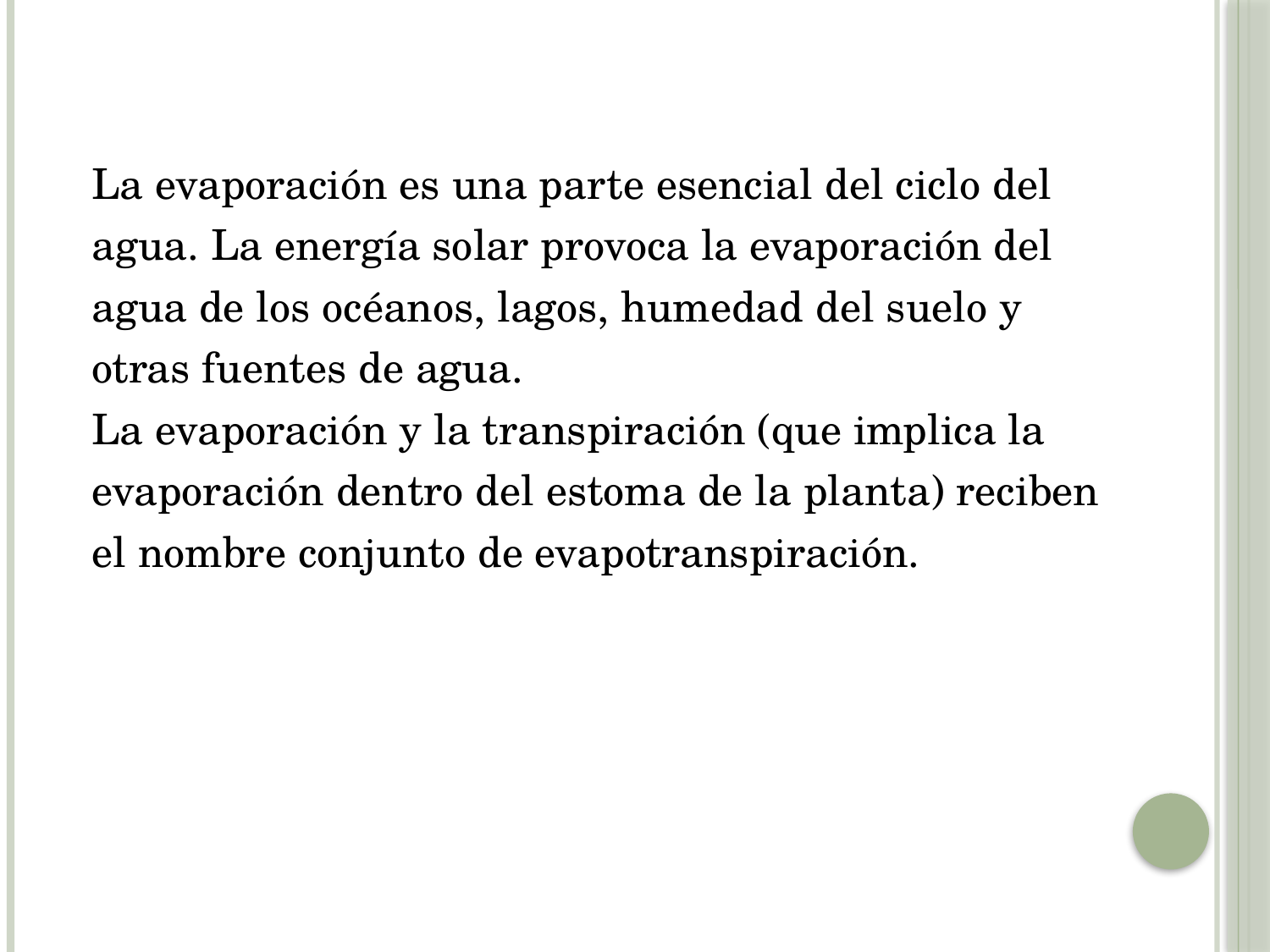

La evaporación es una parte esencial del ciclo del
agua. La energía solar provoca la evaporación del
agua de los océanos, lagos, humedad del suelo y
otras fuentes de agua.
La evaporación y la transpiración (que implica la
evaporación dentro del estoma de la planta) reciben
el nombre conjunto de evapotranspiración.